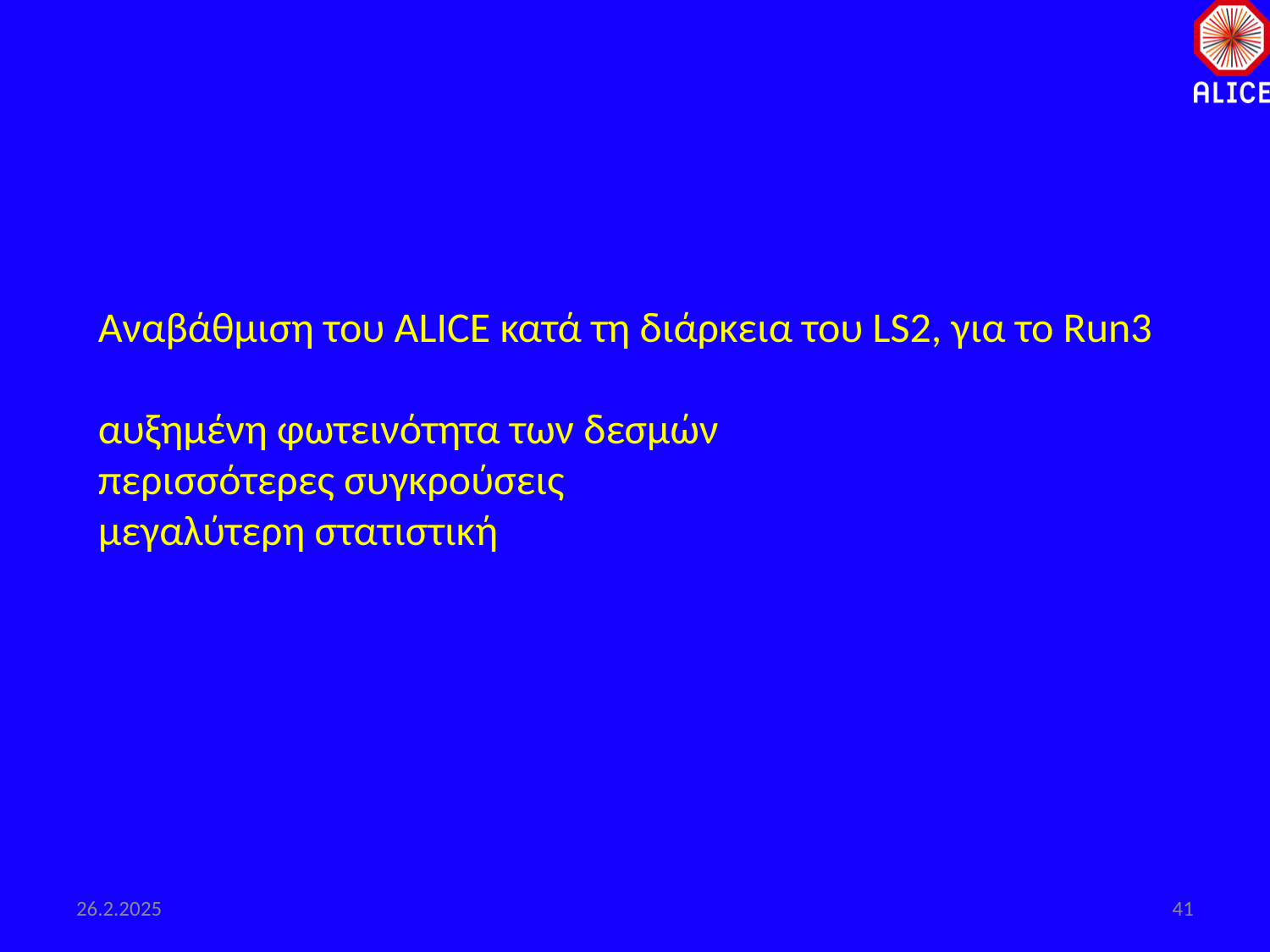

Αναβάθμιση του ALICE κατά τη διάρκεια του LS2, για το Run3

αυξημένη φωτεινότητα των δεσμών
περισσότερες συγκρούσεις
μεγαλύτερη στατιστική
26.2.2025

41